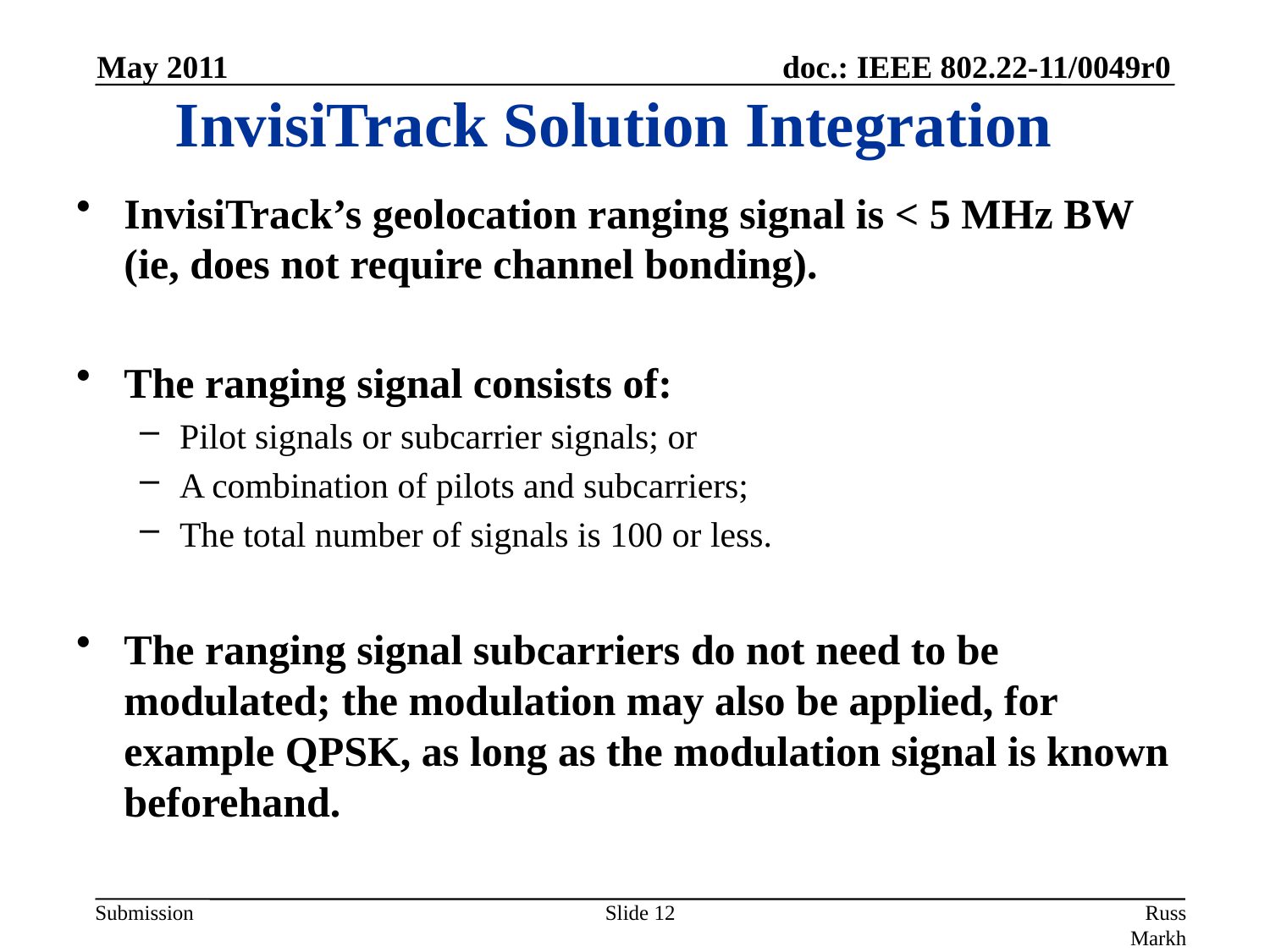

May 2011
# InvisiTrack Solution Integration
InvisiTrack’s geolocation ranging signal is < 5 MHz BW (ie, does not require channel bonding).

The ranging signal consists of:
Pilot signals or subcarrier signals; or
A combination of pilots and subcarriers;
The total number of signals is 100 or less.

The ranging signal subcarriers do not need to be modulated; the modulation may also be applied, for example QPSK, as long as the modulation signal is known beforehand.

Slide 12
Russ Markhovsky, InvisiTrack, Inc.